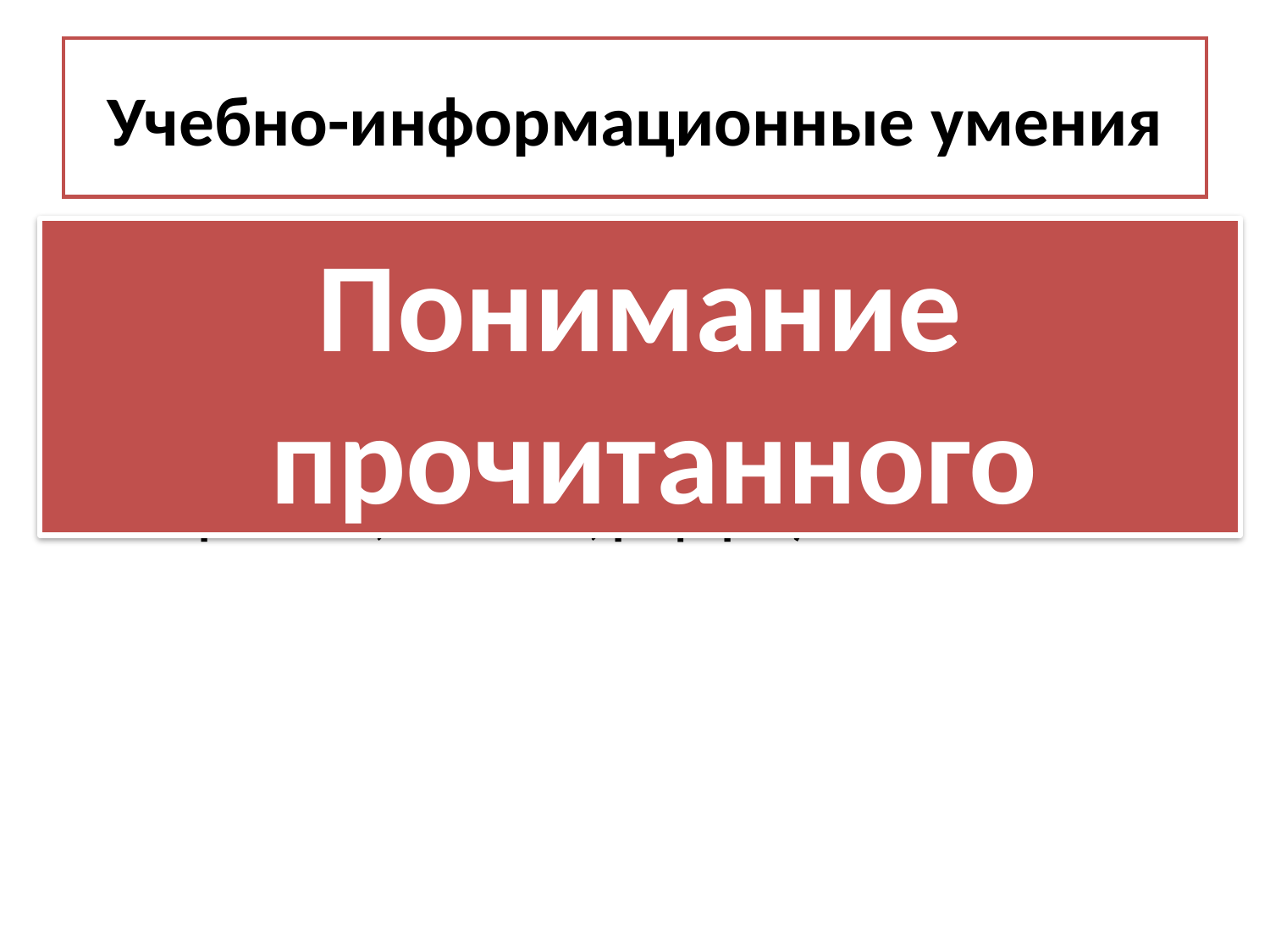

# Учебно-информационные умения
Понимание
 прочитанного
Извлечение информации из текста
Переработка текста  (сжатие, структурирование)
Представление в текстовой форме с разной степенью сжатия и обобщения (устные пересказы, конспект, реферат)